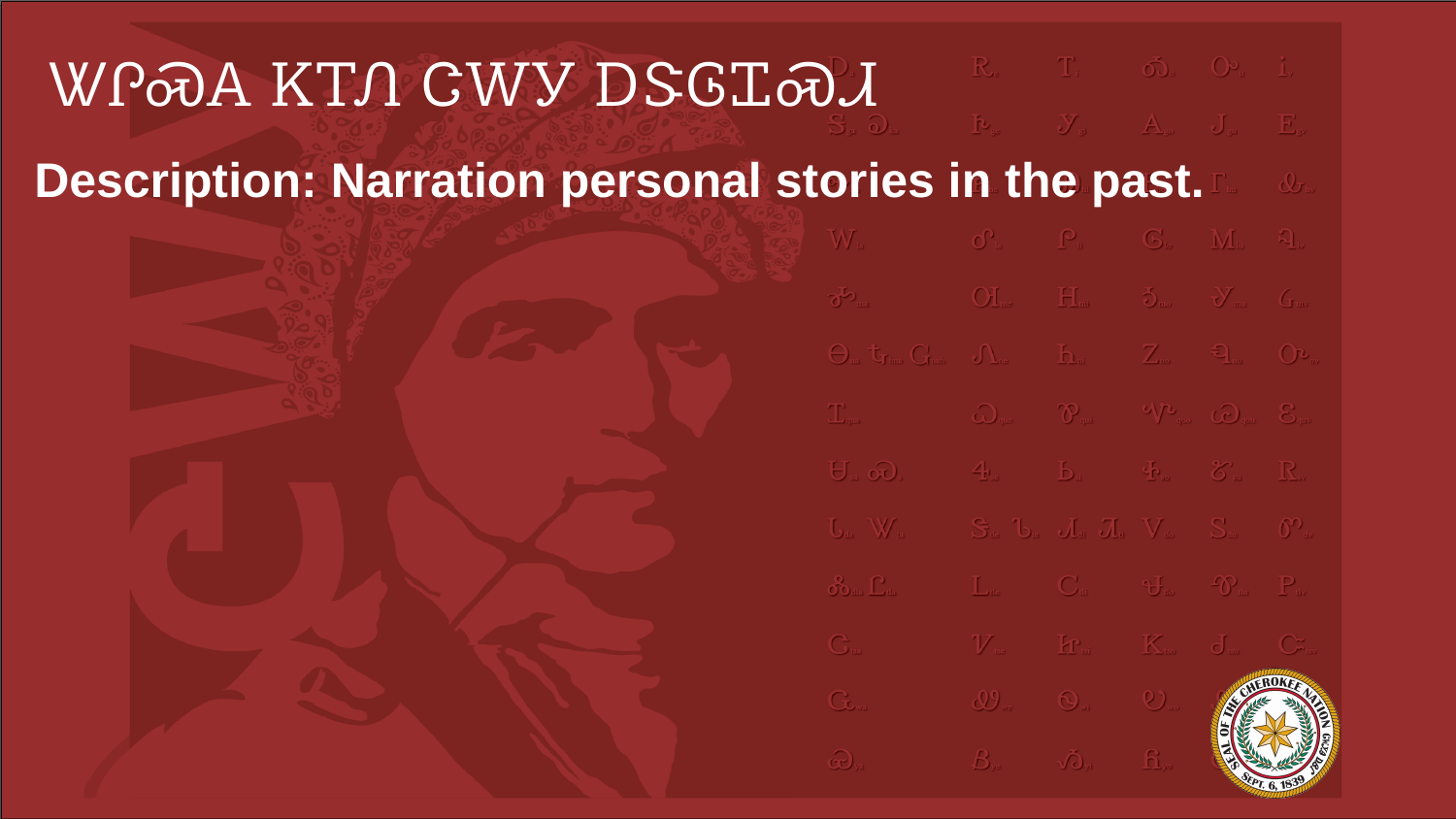

# ᏔᎵᏍᎪ ᏦᎢᏁ ᏣᎳᎩ ᎠᏕᎶᏆᏍᏗ
Description: Narration personal stories in the past.